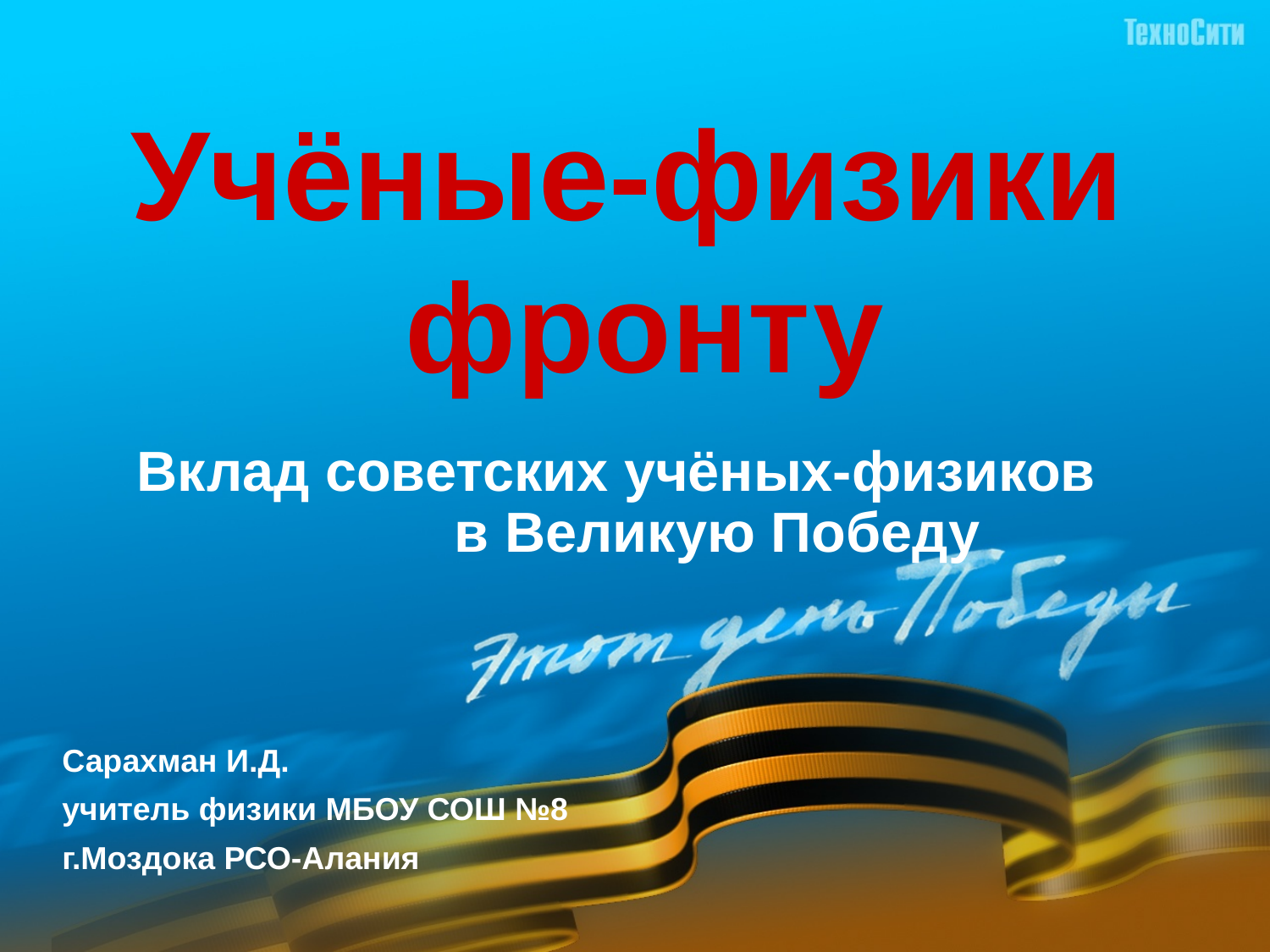

# Учёные-физики  фронту
Вклад советских учёных-физиков              в Великую Победу
Сарахман И.Д.
учитель физики МБОУ СОШ №8
г.Моздока РСО-Алания